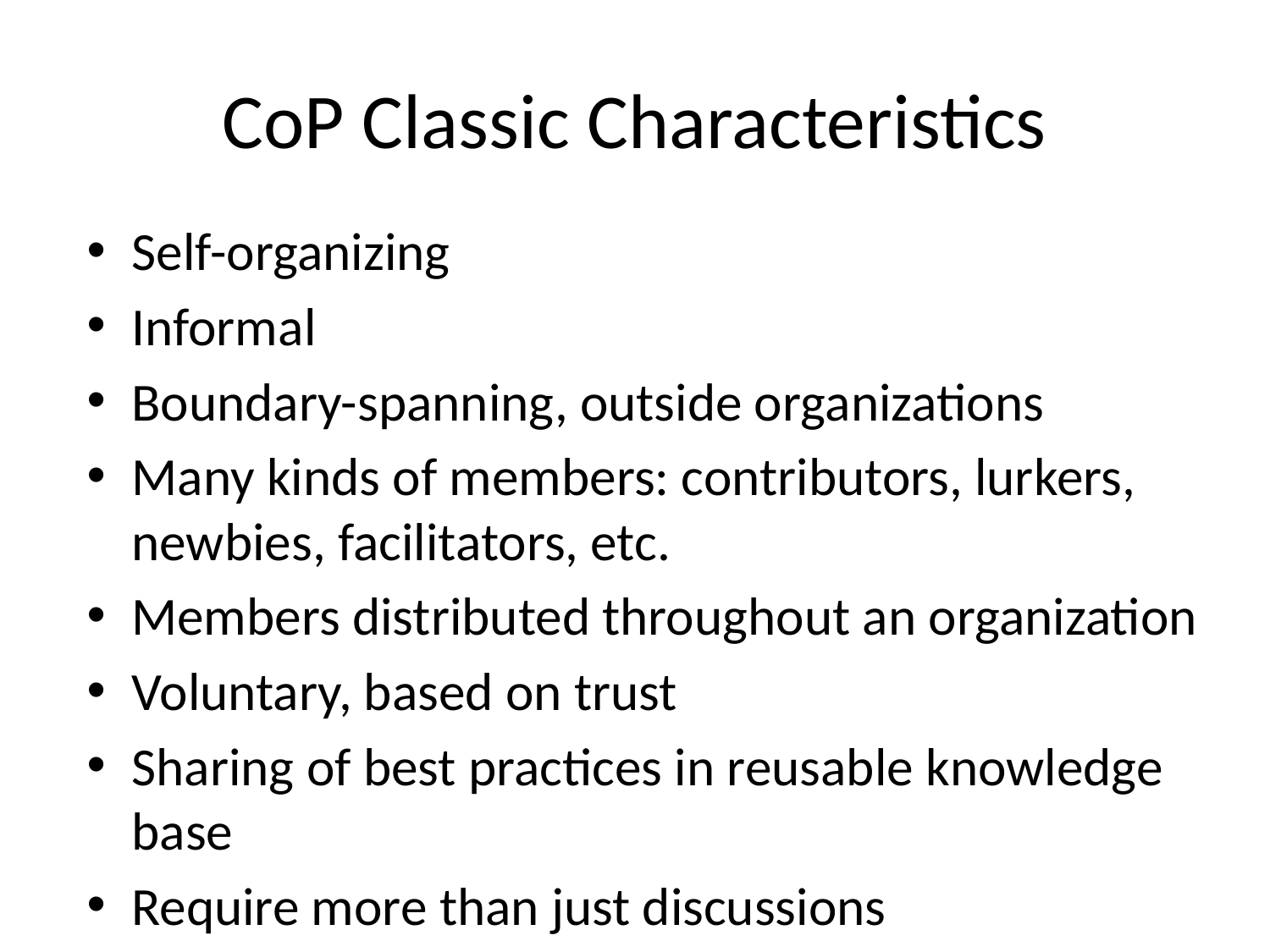

# CoP Classic Characteristics
Self-organizing
Informal
Boundary-spanning, outside organizations
Many kinds of members: contributors, lurkers, newbies, facilitators, etc.
Members distributed throughout an organization
Voluntary, based on trust
Sharing of best practices in reusable knowledge base
Require more than just discussions